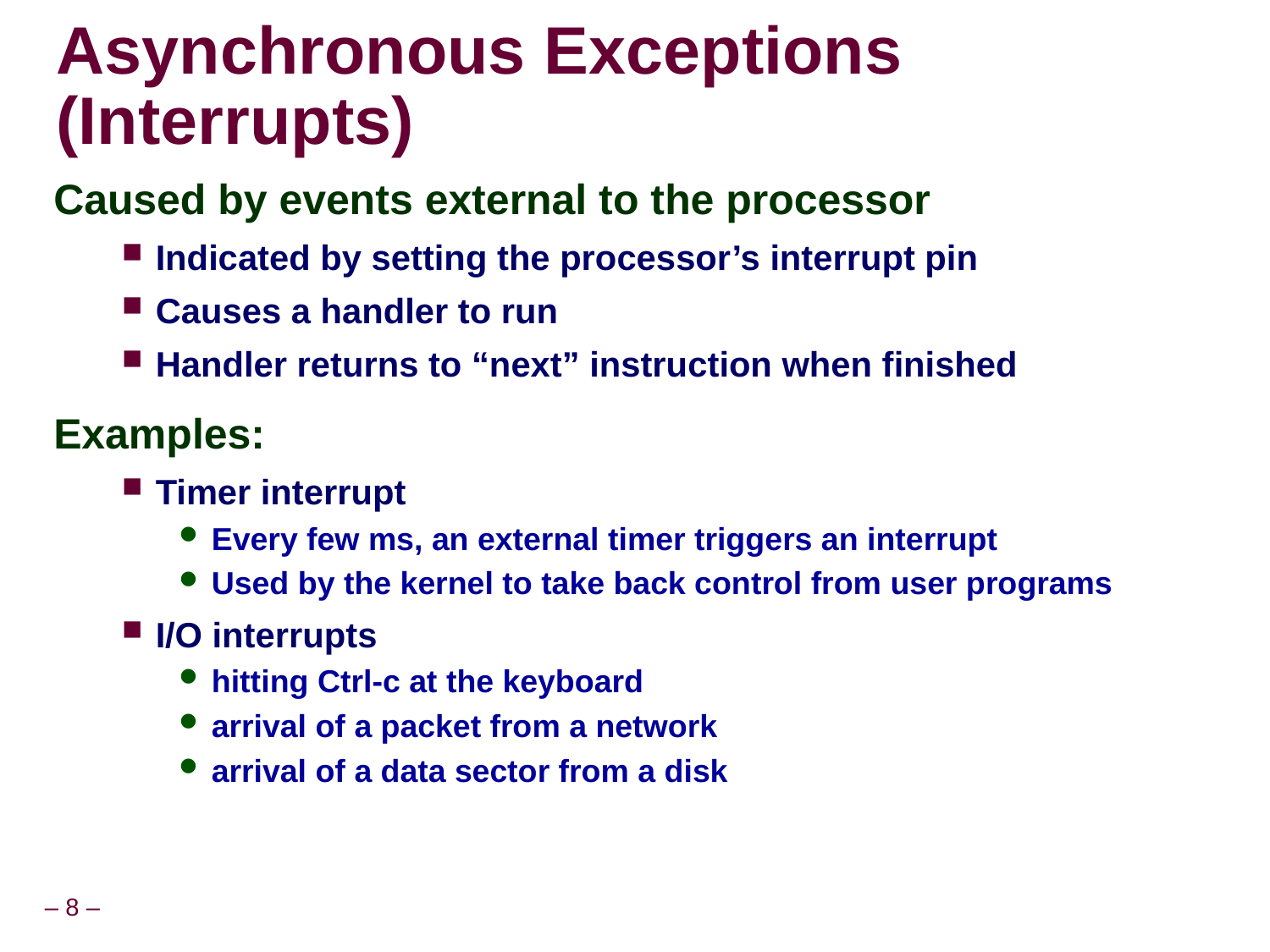

# Asynchronous Exceptions (Interrupts)
Caused by events external to the processor
Indicated by setting the processor’s interrupt pin
Causes a handler to run
Handler returns to “next” instruction when finished
Examples:
Timer interrupt
Every few ms, an external timer triggers an interrupt
Used by the kernel to take back control from user programs
I/O interrupts
hitting Ctrl-c at the keyboard
arrival of a packet from a network
arrival of a data sector from a disk